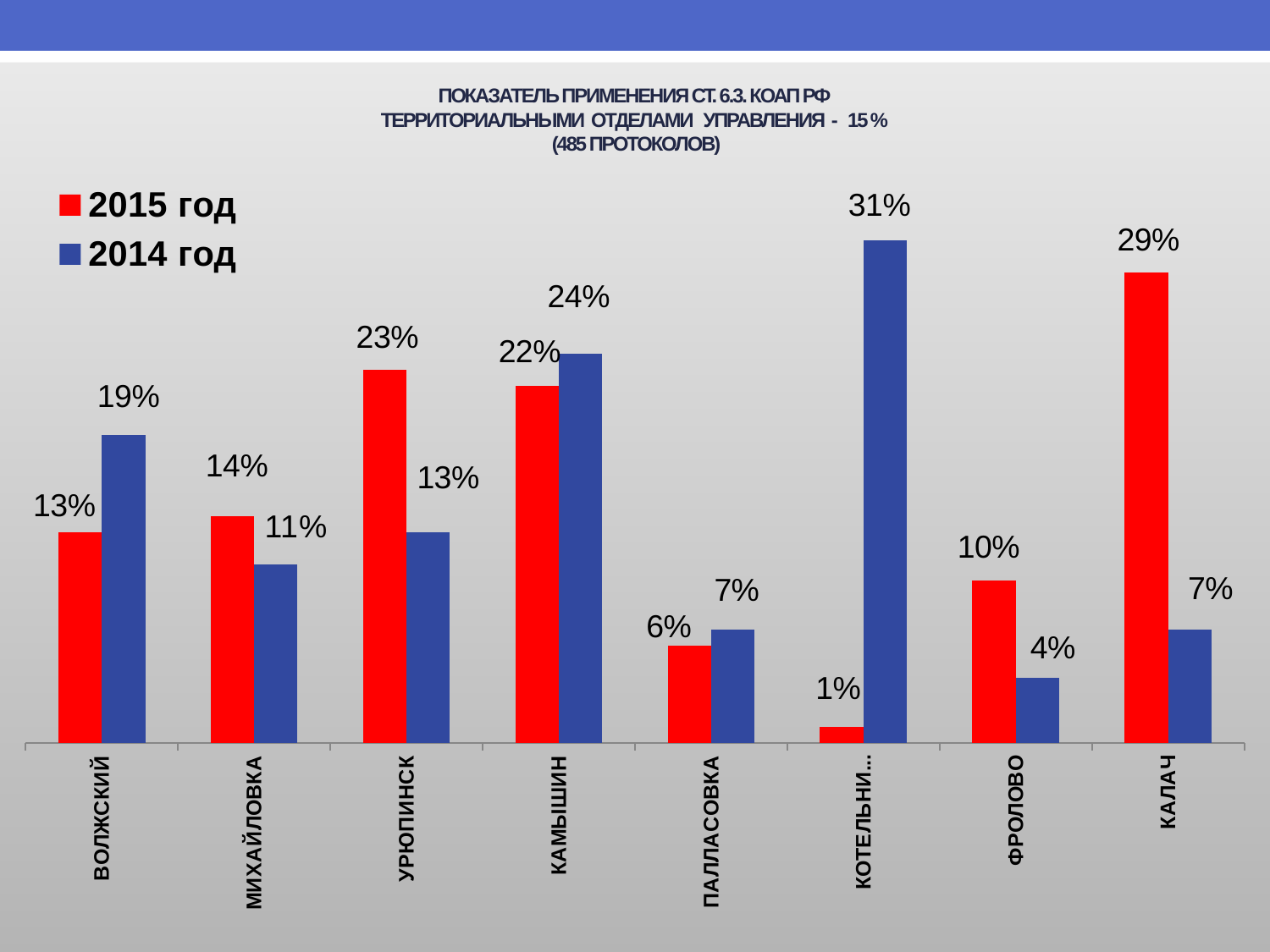

# ПОКАЗАТЕЛЬ ПРИМЕНЕНИЯ СТ. 6.3. КОАП РФ ТЕРРИТОРИАЛЬНЫМИ  ОТДЕЛАМИ   УПРАВЛЕНИЯ  -   15 % (485 ПРОТОКОЛОВ)

### Chart

| Category | 2015 год | 2014 год |
|---|---|---|
| ВОЛЖСКИЙ | 13.0 | 19.0 |
| МИХАЙЛОВКА | 14.0 | 11.0 |
| УРЮПИНСК | 23.0 | 13.0 |
| КАМЫШИН | 22.0 | 24.0 |
| ПАЛЛАСОВКА | 6.0 | 7.0 |
| КОТЕЛЬНИКОВО | 1.0 | 31.0 |
| ФРОЛОВО | 10.0 | 4.0 |
| КАЛАЧ | 29.0 | 7.0 |